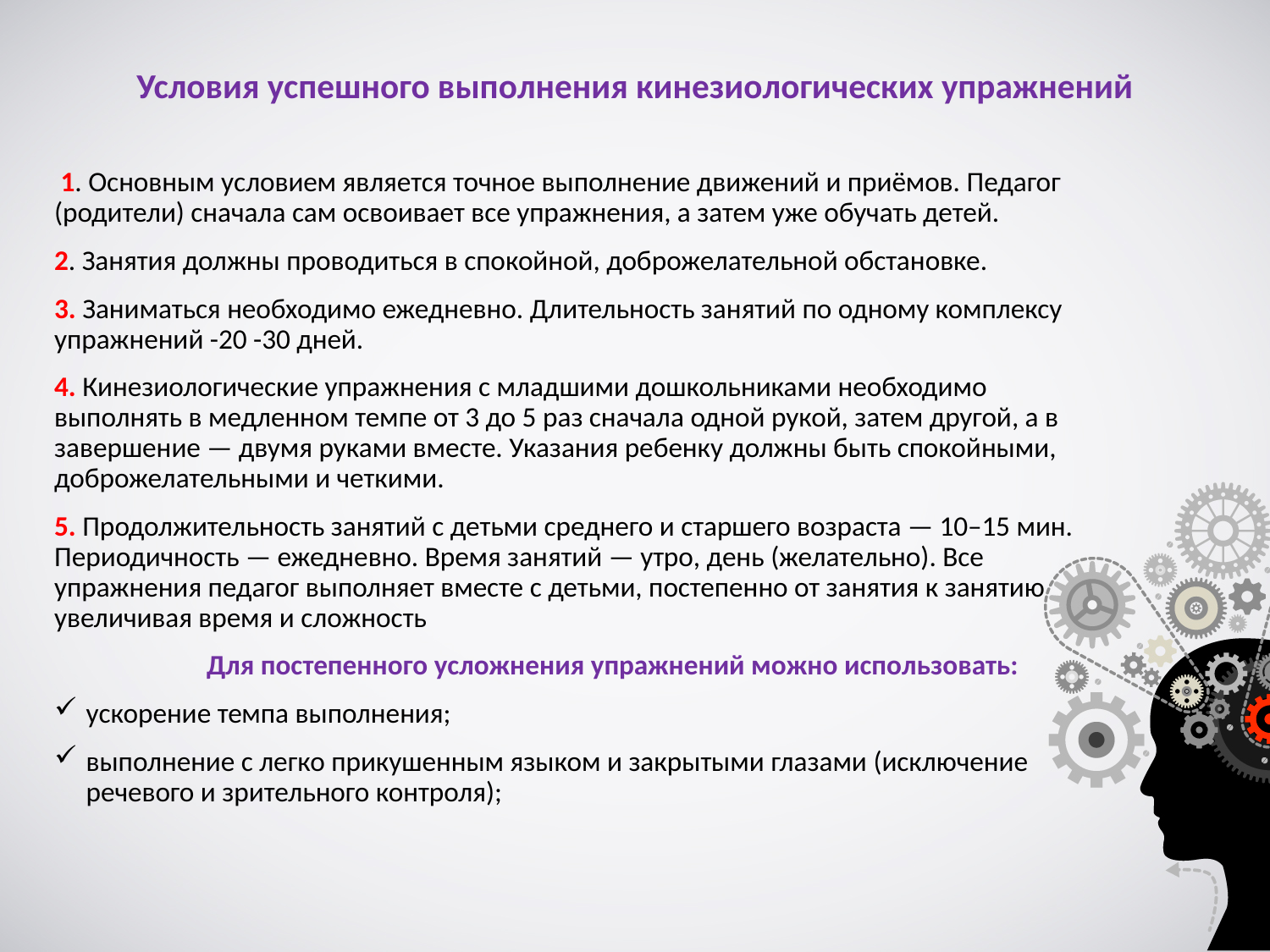

# Условия успешного выполнения кинезиологических упражнений
 1. Основным условием является точное выполнение движений и приёмов. Педагог (родители) сначала сам освоивает все упражнения, а затем уже обучать детей.
2. Занятия должны проводиться в спокойной, доброжелательной обстановке.
3. Заниматься необходимо ежедневно. Длительность занятий по одному комплексу упражнений -20 -30 дней.
4. Кинезиологические упражнения с младшими дошкольниками необходимо выполнять в медленном темпе от 3 до 5 раз сначала одной рукой, затем другой, а в завершение — двумя руками вместе. Указания ребенку должны быть спокойными, доброжелательными и четкими.
5. Продолжительность занятий с детьми среднего и старшего возраста — 10–15 мин. Периодичность — ежедневно. Время занятий — утро, день (желательно). Все упражнения педагог выполняет вместе с детьми, постепенно от занятия к занятию увеличивая время и сложность
                        Для постепенного усложнения упражнений можно использовать:
ускорение темпа выполнения;
выполнение с легко прикушенным языком и закрытыми глазами (исключение речевого и зрительного контроля);